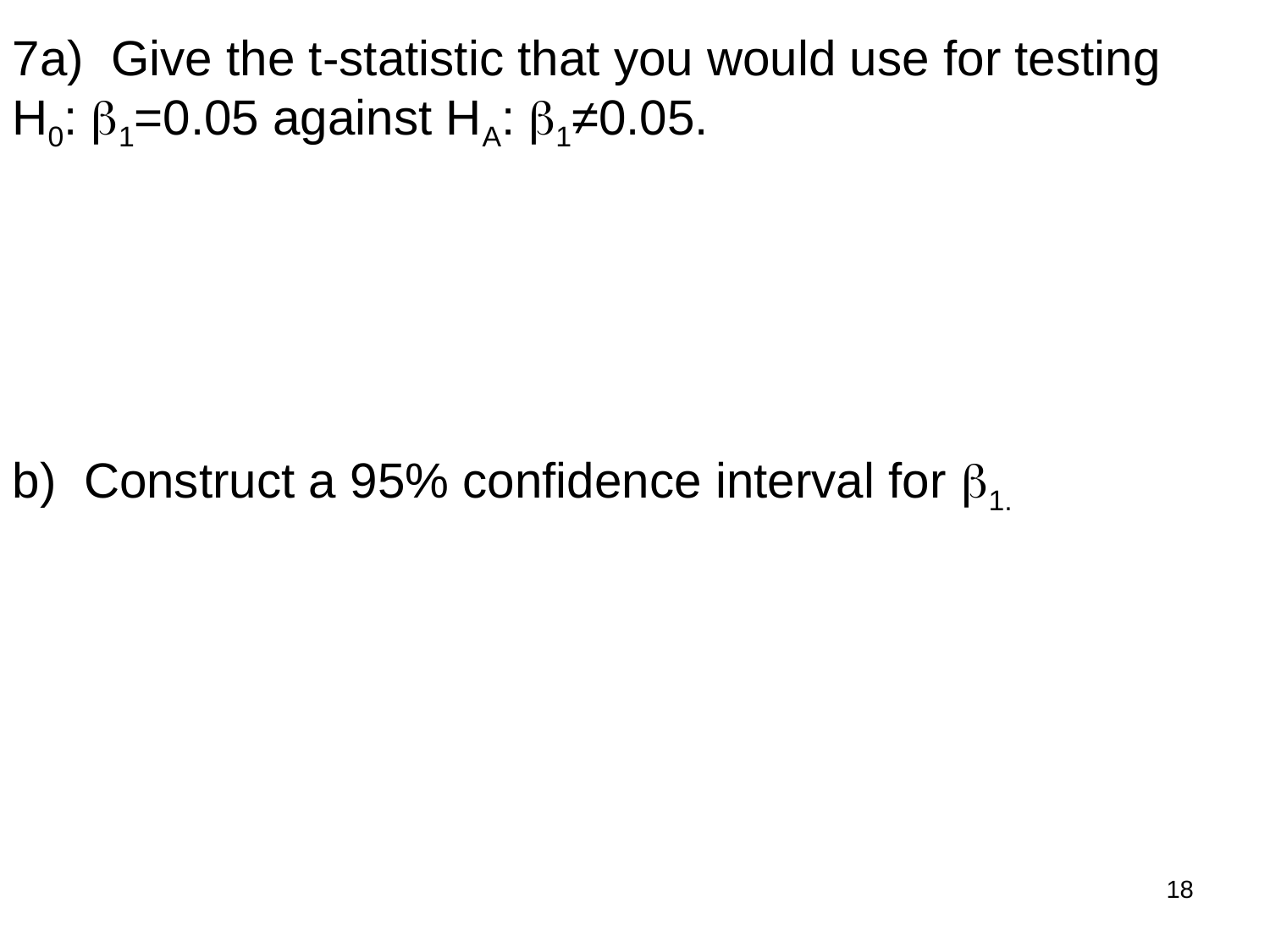

7a)  Give the t-statistic that you would use for testing H0: β1=0.05 against HA: β1≠0.05.

b)  Construct a 95% confidence interval for β1.

18